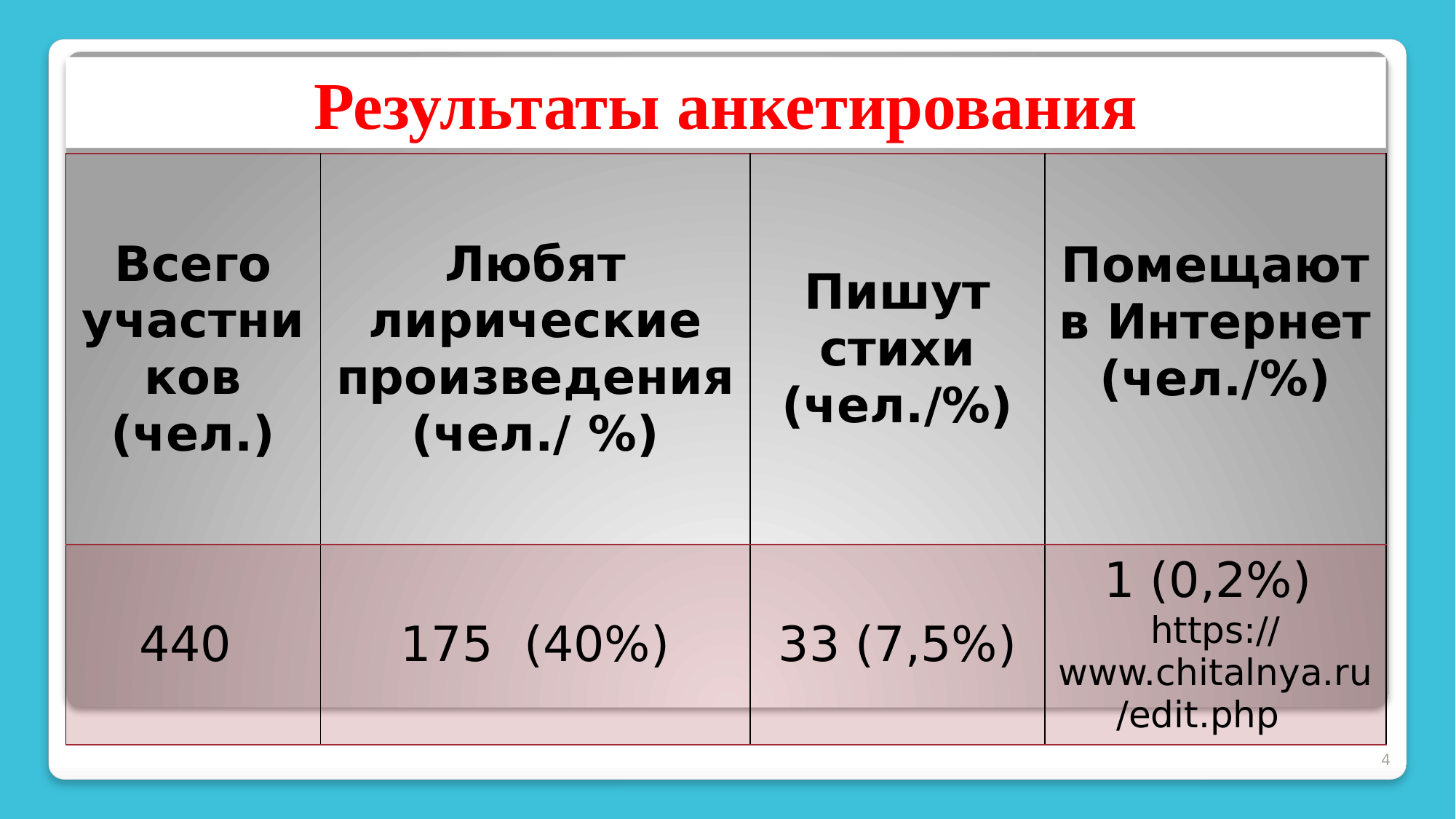

Результаты анкетирования
| Всего участников (чел.) | Любят лирические произведения (чел./ %) | Пишут стихи (чел./%) | Помещаютв Интернет (чел./%) |
| --- | --- | --- | --- |
| 440 | 175 (40%) | 33 (7,5%) | 1 (0,2%) https://www.chitalnya.ru/edit.php |

4